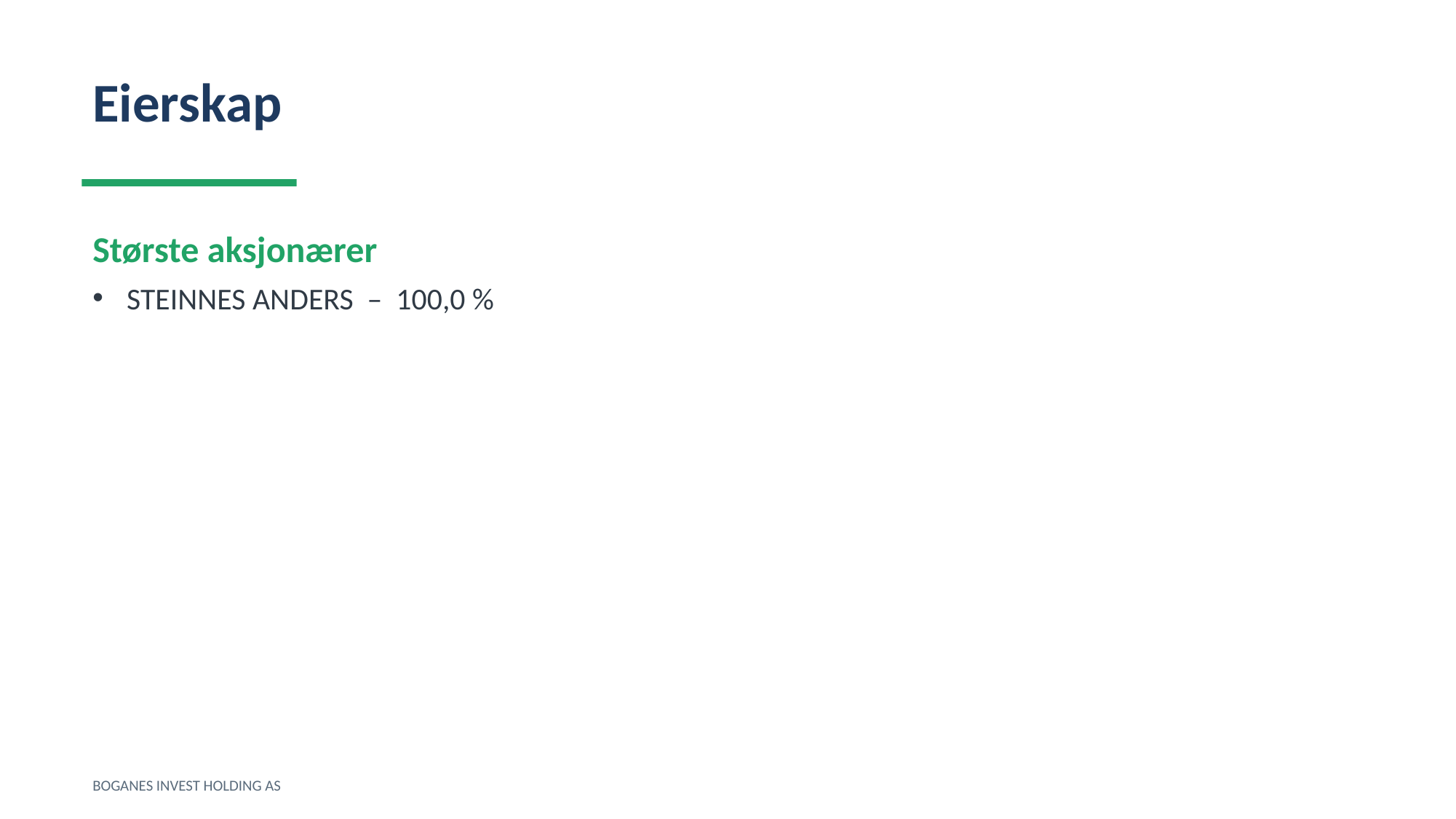

Eierskap

Største aksjonærer
STEINNES ANDERS  –  100,0 %
BOGANES INVEST HOLDING AS